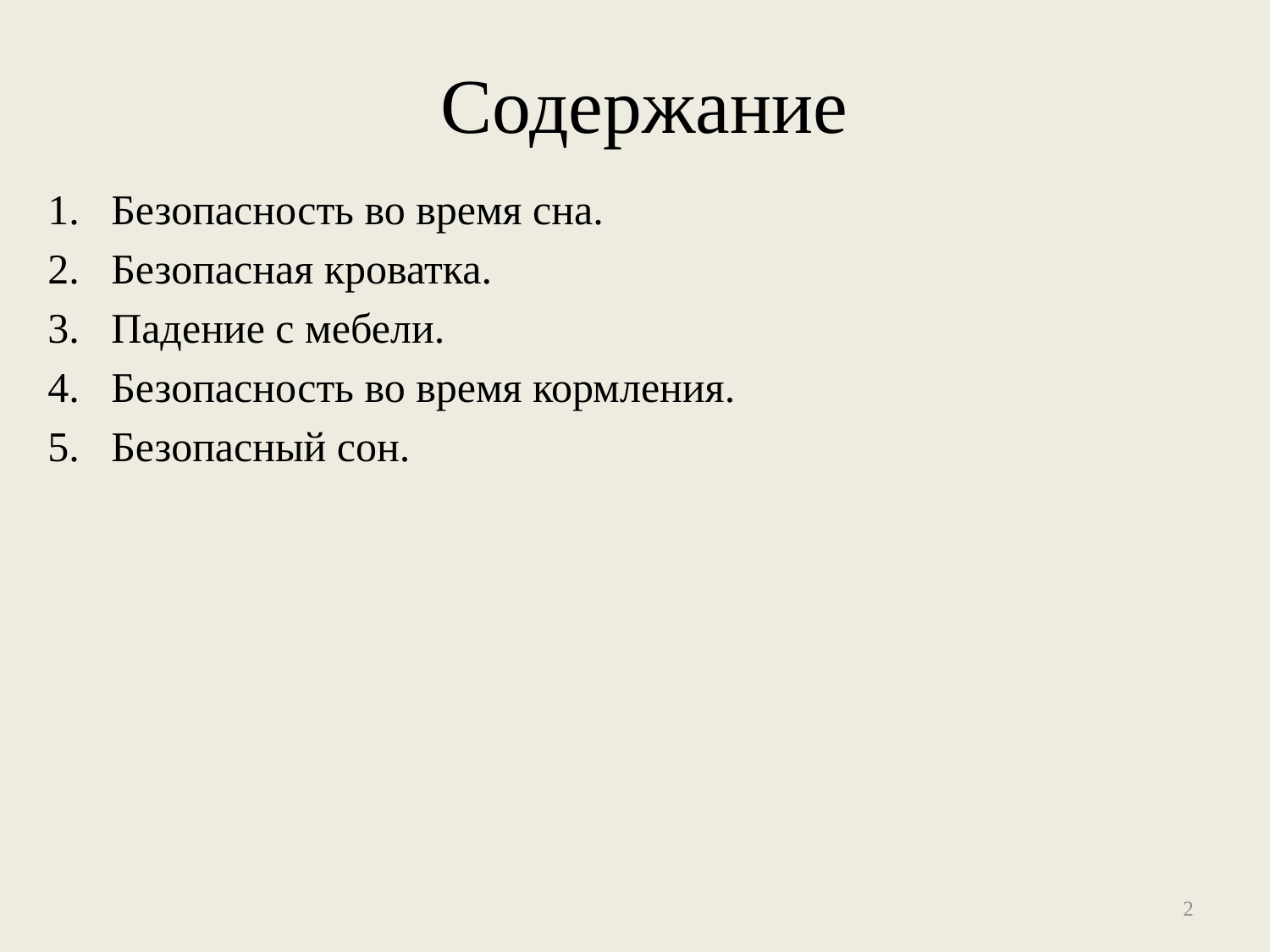

# Содержание
Безопасность во время сна.
Безопасная кроватка.
Падение с мебели.
Безопасность во время кормления.
Безопасный сон.
2